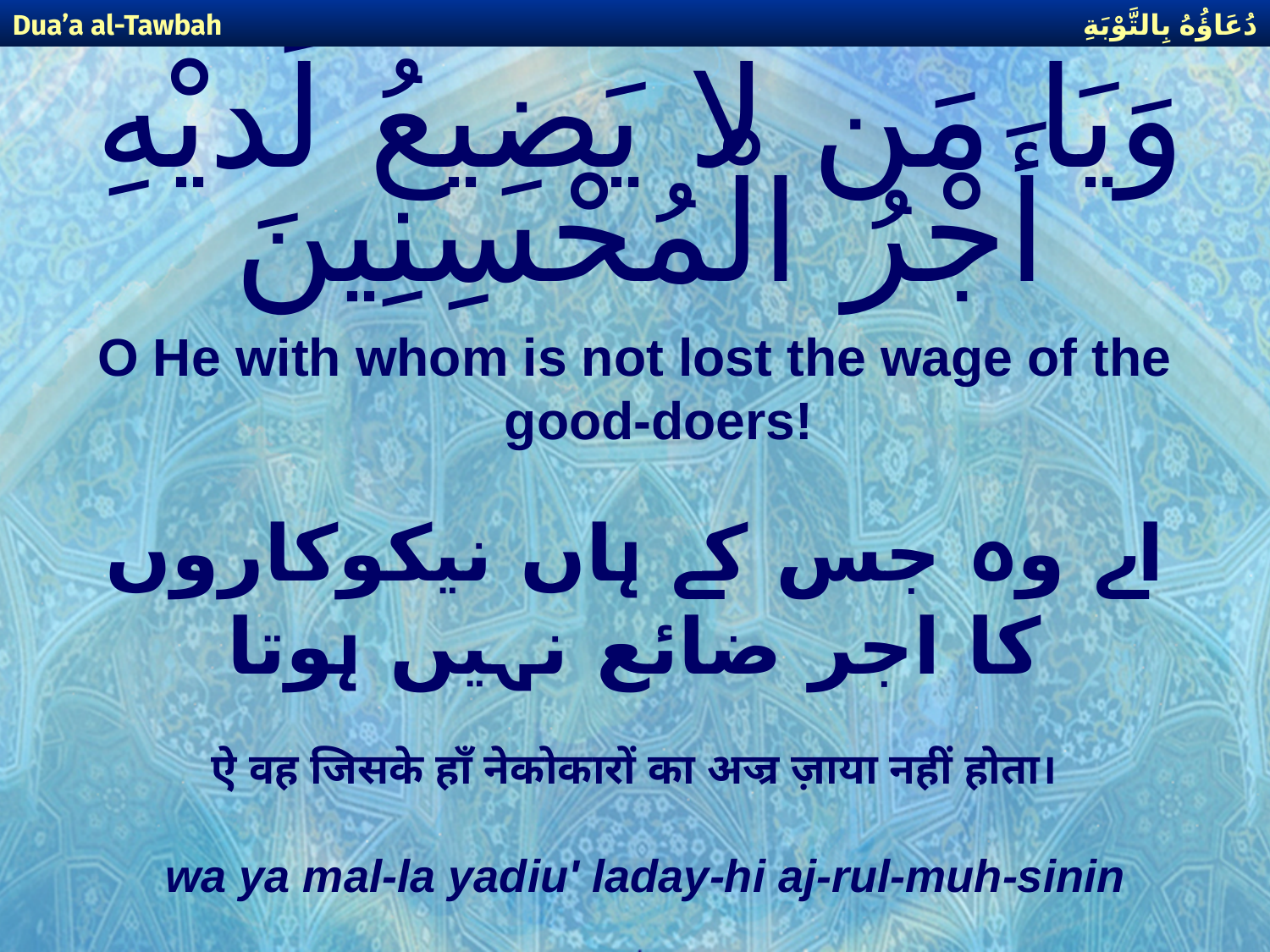

دُعَاؤُهُ بِالتَّوْبَةِ
Dua’a al-Tawbah
# وَيَا مَن لا يَضِيعُ لَديْهِ أَجْرُ الْمُحْسِنِينَ
O He with whom is not lost the wage of the good-doers!
اے وہ جس کے ہاں نیکوکاروں کا اجر ضائع نہیں ہوتا
ऐ वह जिसके हाँ नेकोकारों का अज्र ज़ाया नहीं होता।
wa ya mal-la yadiu' laday-hi aj-rul-muh-sinin